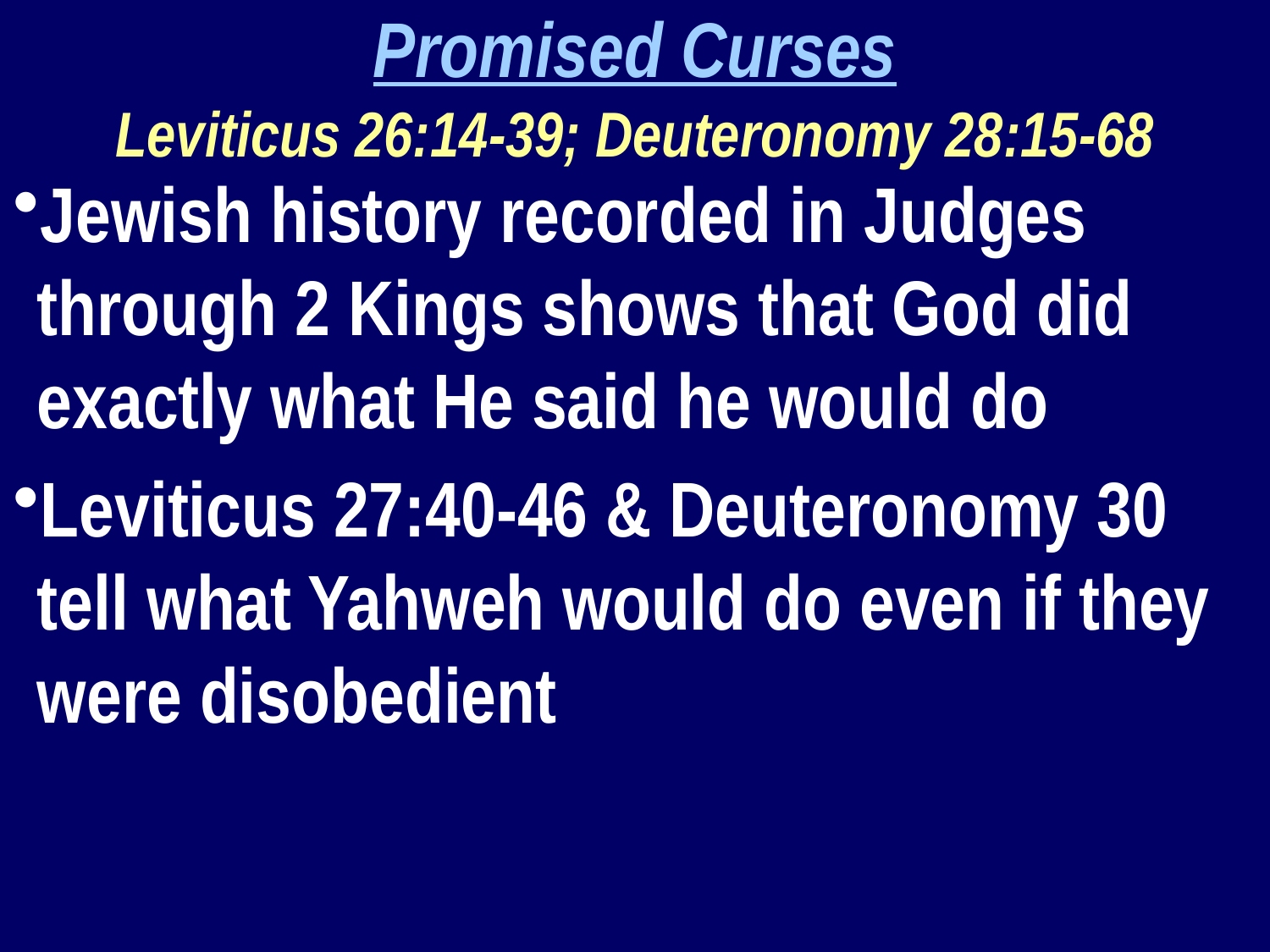

Promised Curses
Leviticus 26:14-39; Deuteronomy 28:15-68
Jewish history recorded in Judges through 2 Kings shows that God did exactly what He said he would do
Leviticus 27:40-46 & Deuteronomy 30 tell what Yahweh would do even if they were disobedient